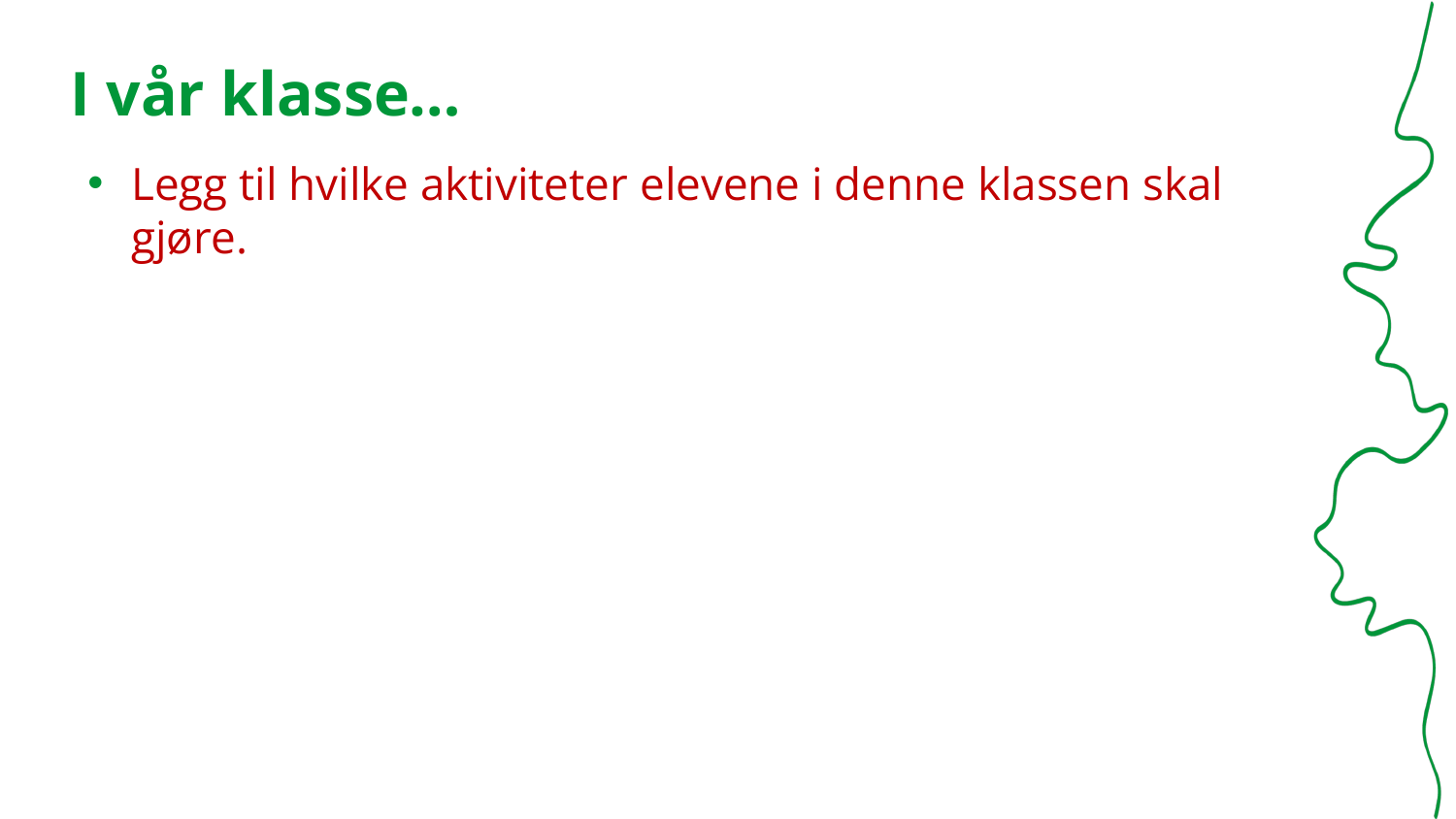

# I vår klasse…
Legg til hvilke aktiviteter elevene i denne klassen skal gjøre.